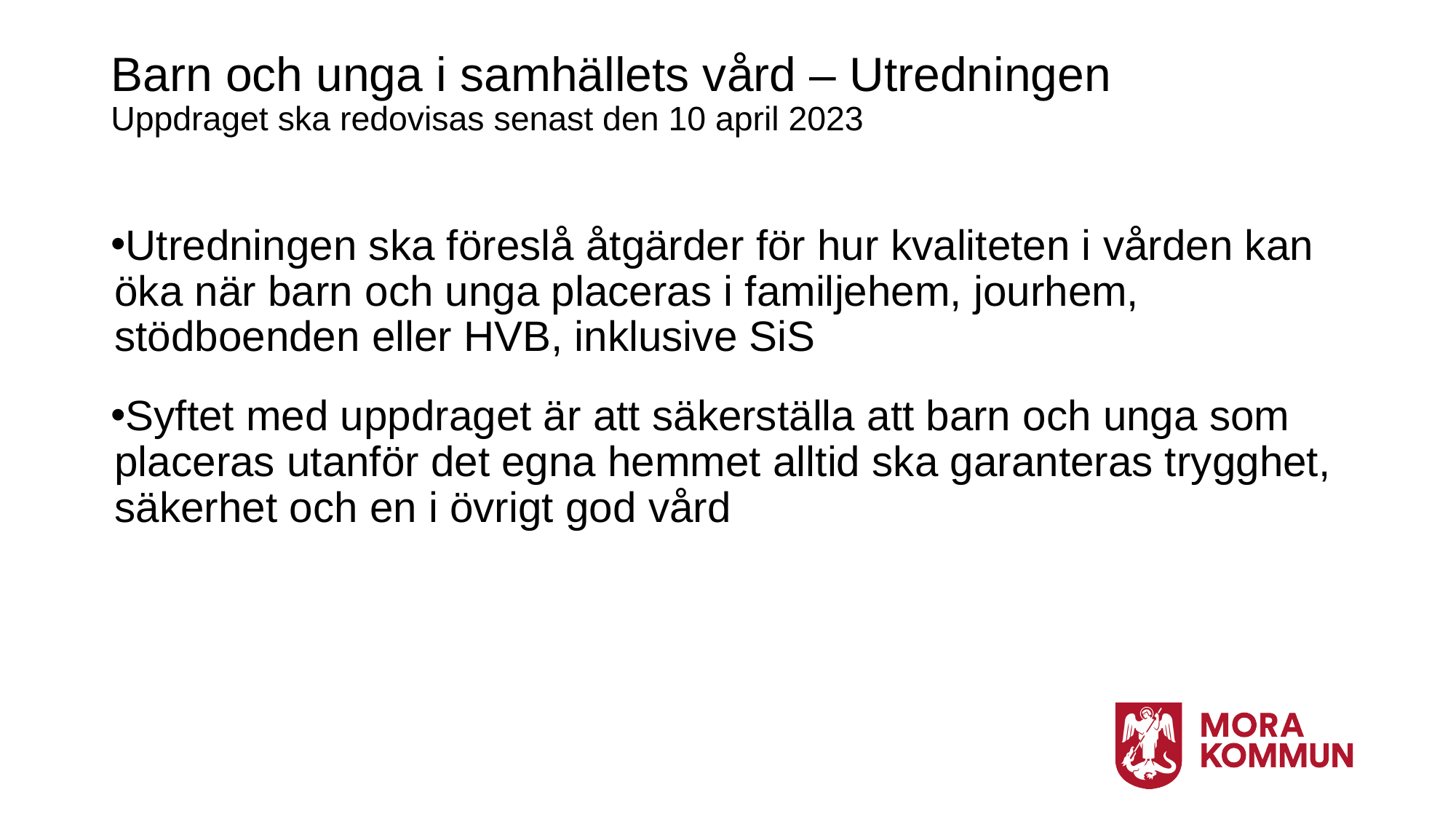

# Barn och unga i samhällets vård – Utredningen Uppdraget ska redovisas senast den 10 april 2023
Utredningen ska föreslå åtgärder för hur kvaliteten i vården kan öka när barn och unga placeras i familjehem, jourhem, stödboenden eller HVB, inklusive SiS
Syftet med uppdraget är att säkerställa att barn och unga som placeras utanför det egna hemmet alltid ska garanteras trygghet, säkerhet och en i övrigt god vård